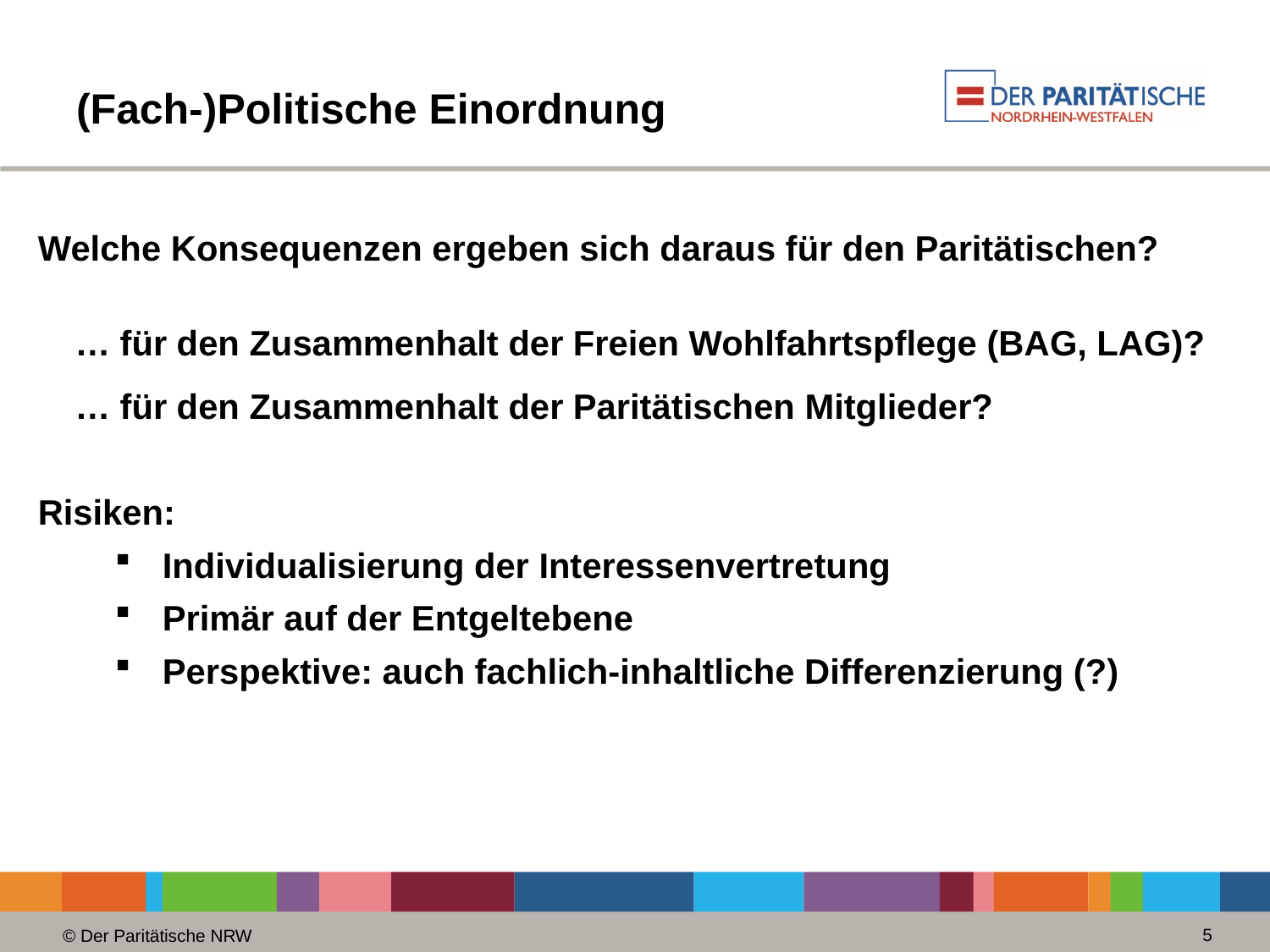

# (Fach-)Politische Einordnung

Welche Konsequenzen ergeben sich daraus für den Paritätischen?

… für den Zusammenhalt der Freien Wohlfahrtspflege (BAG, LAG)?
… für den Zusammenhalt der Paritätischen Mitglieder?

Risiken:
Individualisierung der Interessenvertretung
Primär auf der Entgeltebene
Perspektive: auch fachlich-inhaltliche Differenzierung (?)

5